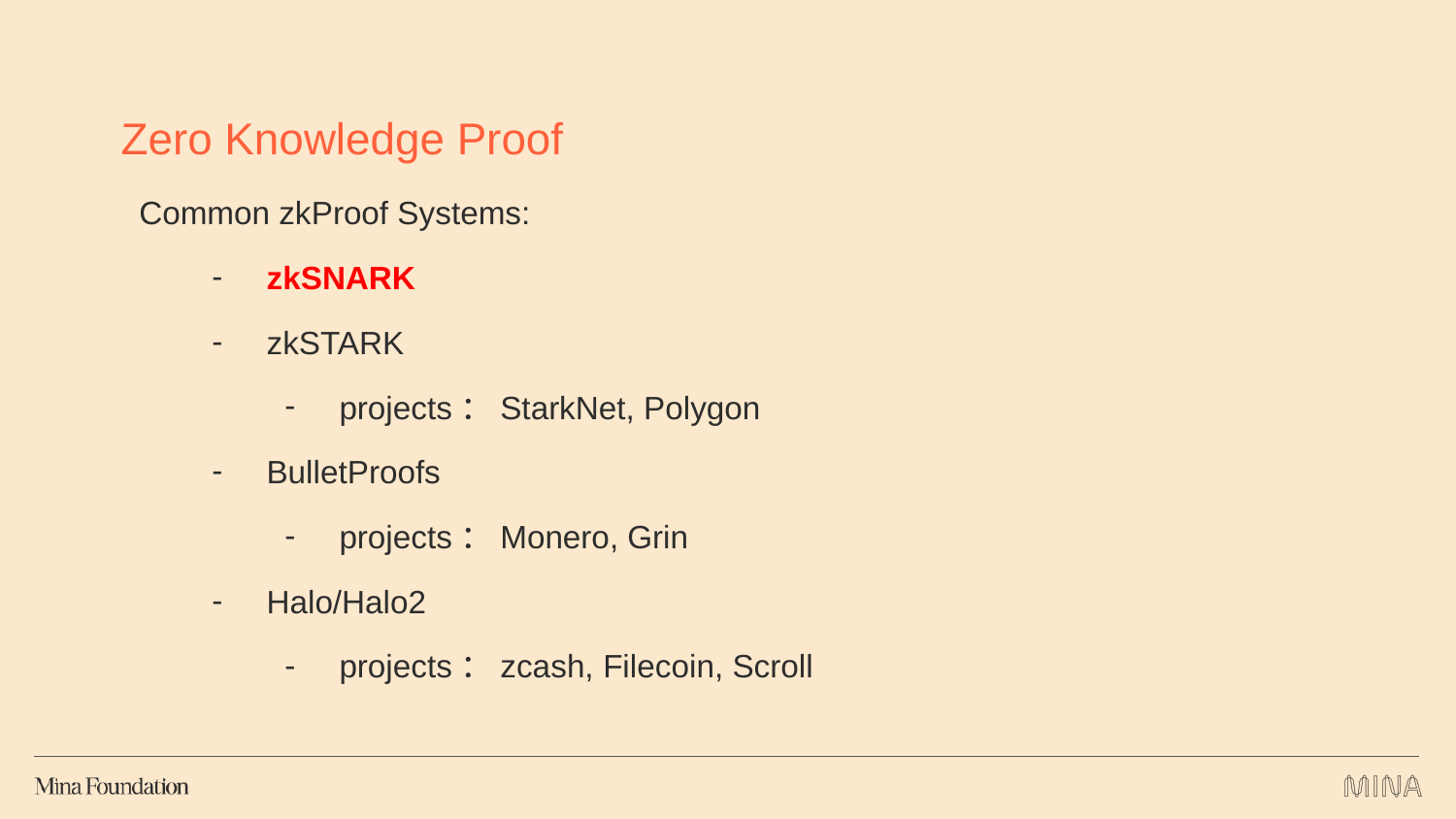

Zero Knowledge Proof
Common zkProof Systems:
zkSNARK
zkSTARK
projects：StarkNet, Polygon
BulletProofs
projects：Monero, Grin
Halo/Halo2
projects：zcash, Filecoin, Scroll